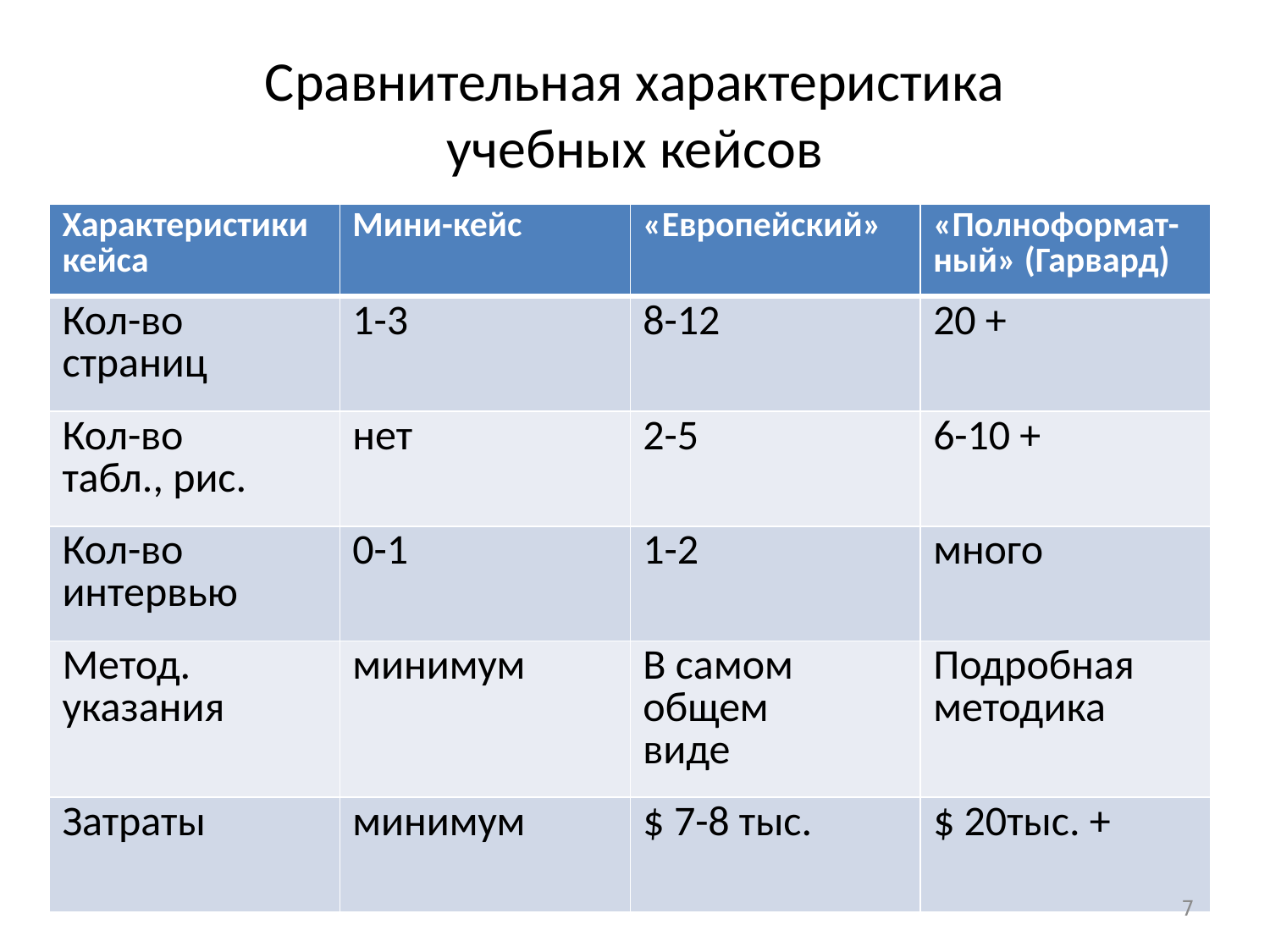

# Сравнительная характеристика учебных кейсов
| Характеристики кейса | Мини-кейс | «Европейский» | «Полноформат-ный» (Гарвард) |
| --- | --- | --- | --- |
| Кол-во страниц | 1-3 | 8-12 | 20 + |
| Кол-во табл., рис. | нет | 2-5 | 6-10 + |
| Кол-во интервью | 0-1 | 1-2 | много |
| Метод. указания | минимум | В самом общем виде | Подробная методика |
| Затраты | минимум | $ 7-8 тыс. | $ 20тыс. + |
7